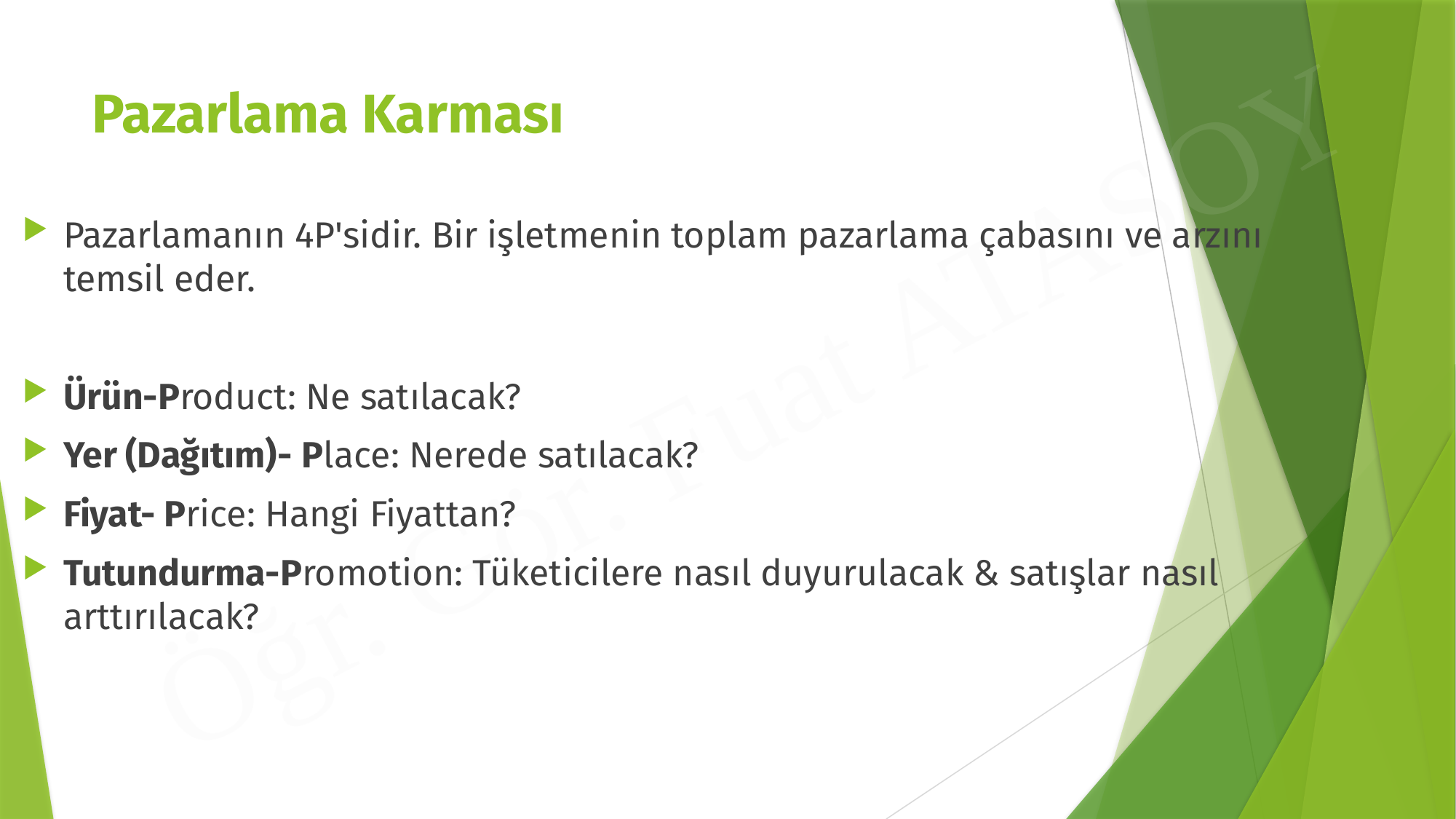

# Pazarlama Karması
Pazarlamanın 4P'sidir. Bir işletmenin toplam pazarlama çabasını ve arzını temsil eder.

Ürün-Product: Ne satılacak?
Yer (Dağıtım)- Place: Nerede satılacak?
Fiyat- Price: Hangi Fiyattan?
Tutundurma-Promotion: Tüketicilere nasıl duyurulacak & satışlar nasıl arttırılacak?